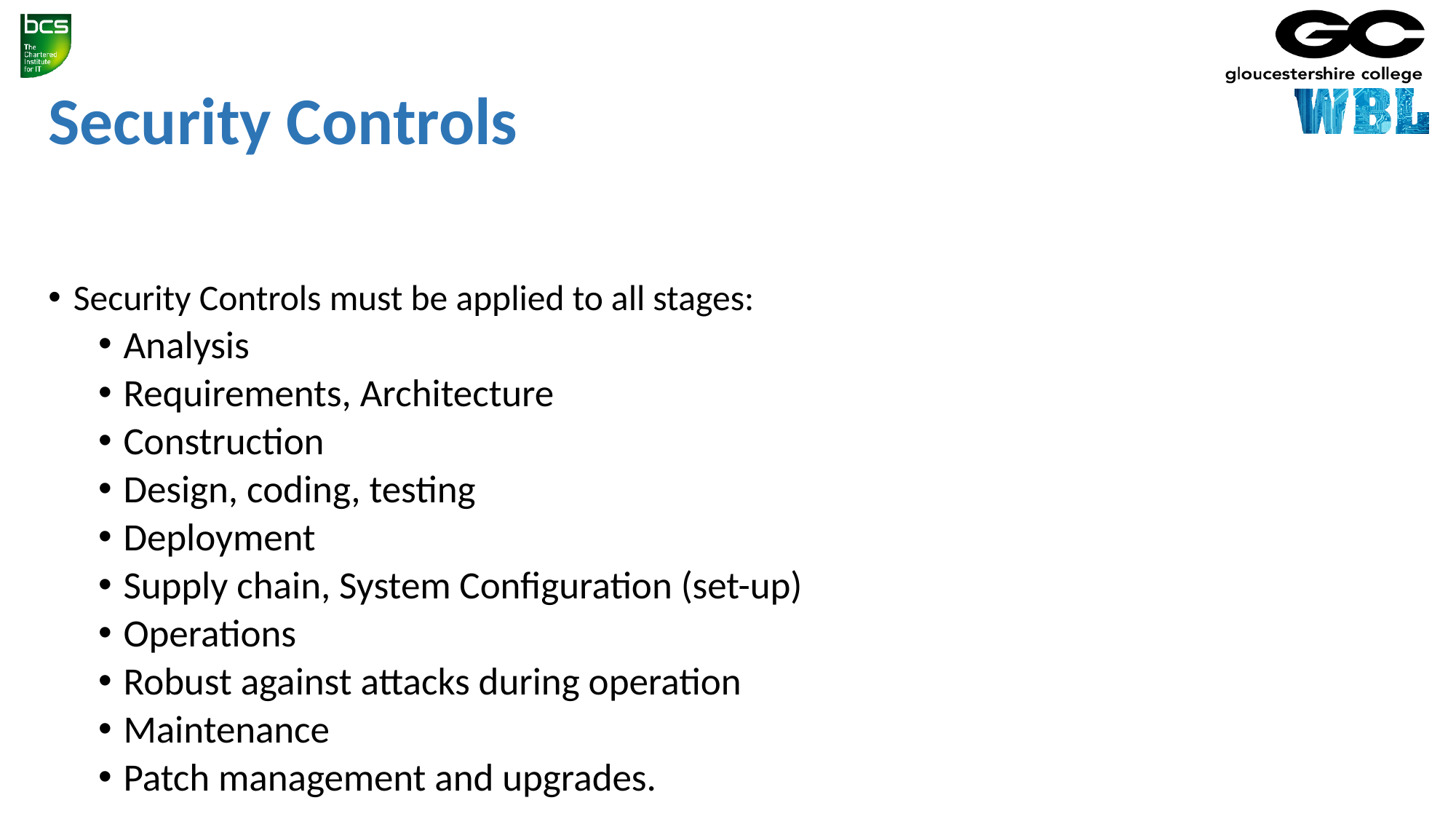

# Security Controls

Security Controls must be applied to all stages:
Analysis
Requirements, Architecture
Construction
Design, coding, testing
Deployment
Supply chain, System Configuration (set-up)
Operations
Robust against attacks during operation
Maintenance
Patch management and upgrades.